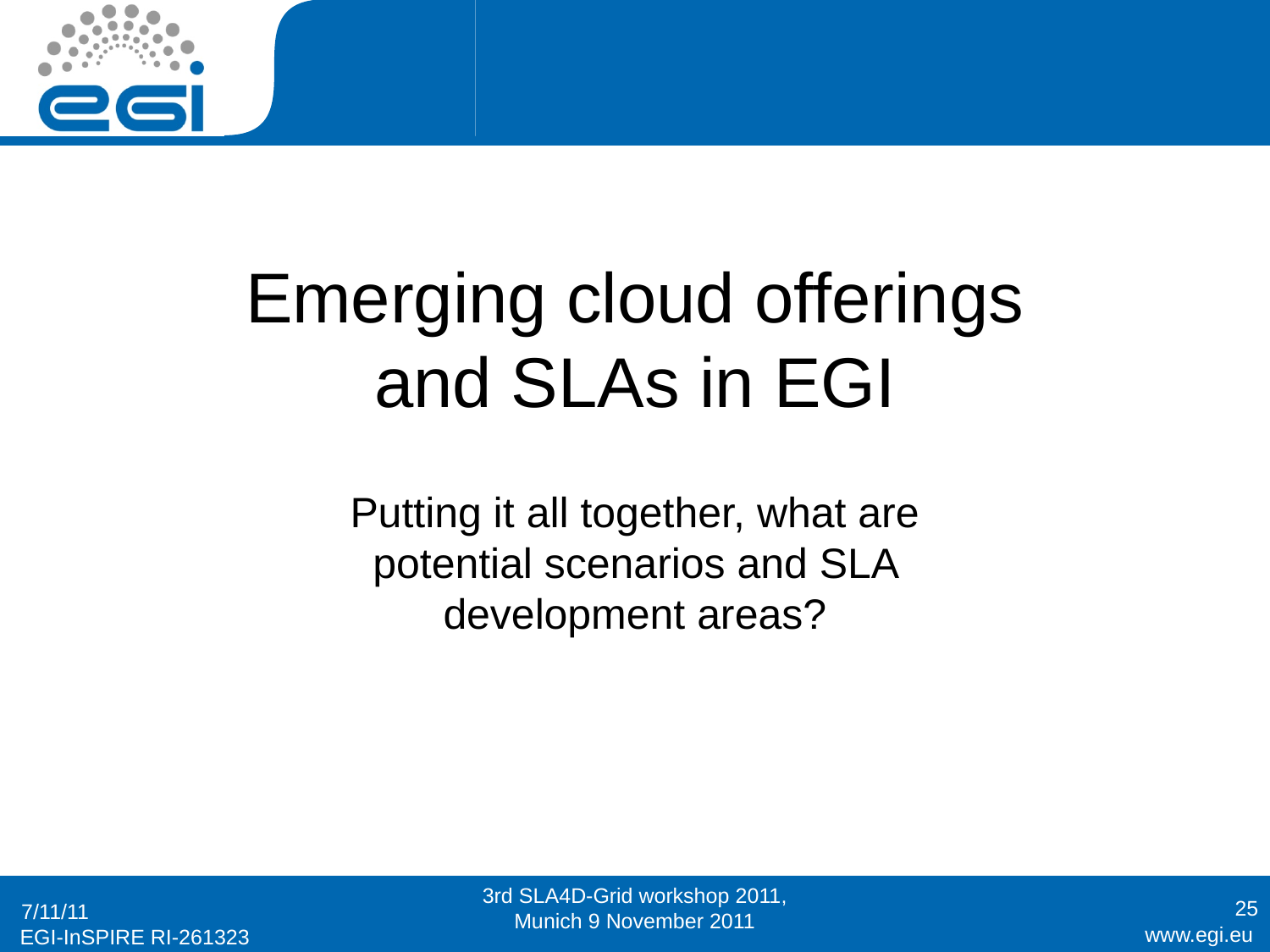

#
Emerging cloud offerings and SLAs in EGI
Putting it all together, what are potential scenarios and SLA development areas?
3rd SLA4D-Grid workshop 2011, Munich 9 November 2011
25
7/11/11